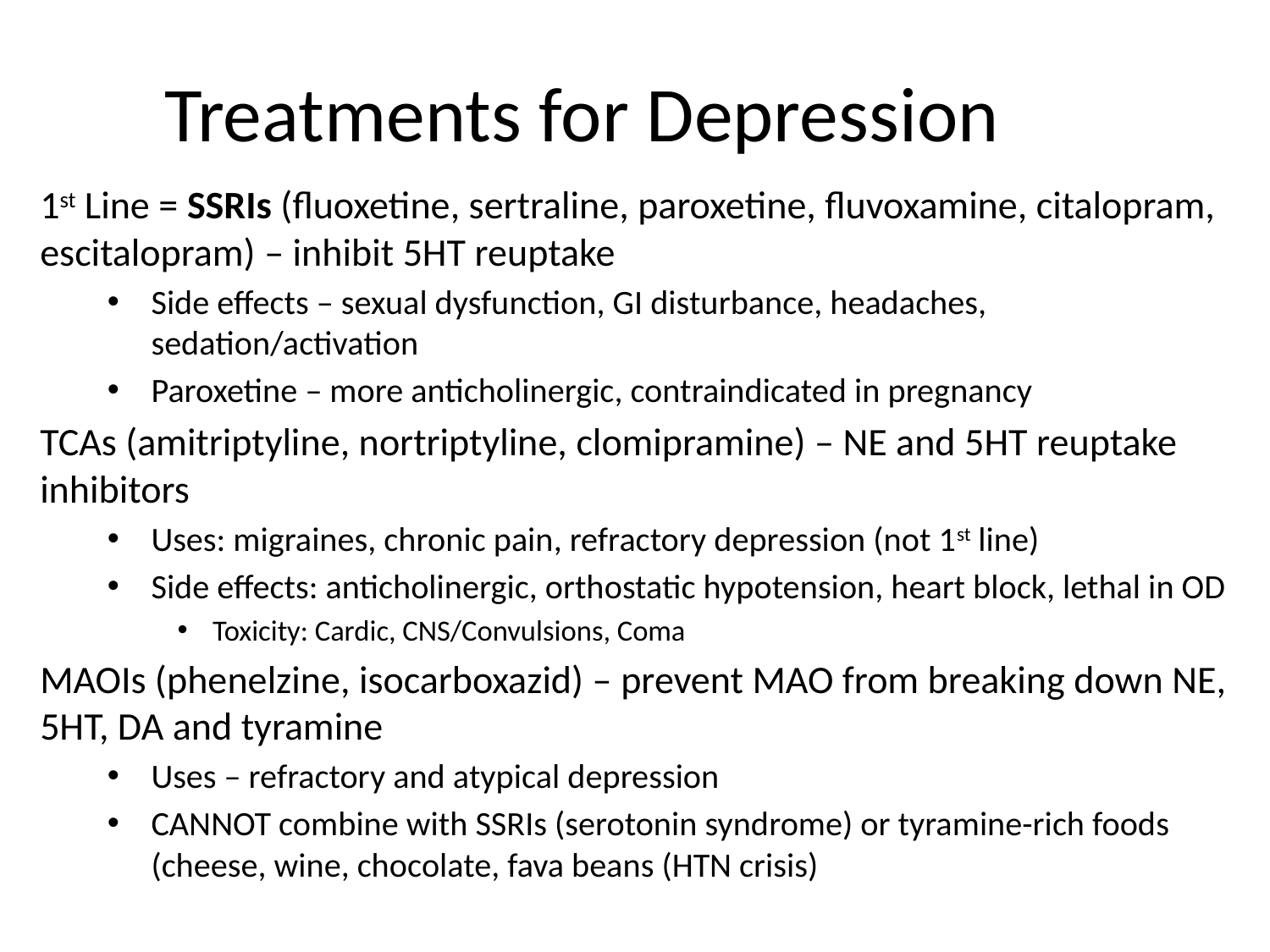

# Treatments for Depression
1st Line = SSRIs (fluoxetine, sertraline, paroxetine, fluvoxamine, citalopram, escitalopram) – inhibit 5HT reuptake
Side effects – sexual dysfunction, GI disturbance, headaches, sedation/activation
Paroxetine – more anticholinergic, contraindicated in pregnancy
TCAs (amitriptyline, nortriptyline, clomipramine) – NE and 5HT reuptake inhibitors
Uses: migraines, chronic pain, refractory depression (not 1st line)
Side effects: anticholinergic, orthostatic hypotension, heart block, lethal in OD
Toxicity: Cardic, CNS/Convulsions, Coma
MAOIs (phenelzine, isocarboxazid) – prevent MAO from breaking down NE, 5HT, DA and tyramine
Uses – refractory and atypical depression
CANNOT combine with SSRIs (serotonin syndrome) or tyramine-rich foods (cheese, wine, chocolate, fava beans (HTN crisis)